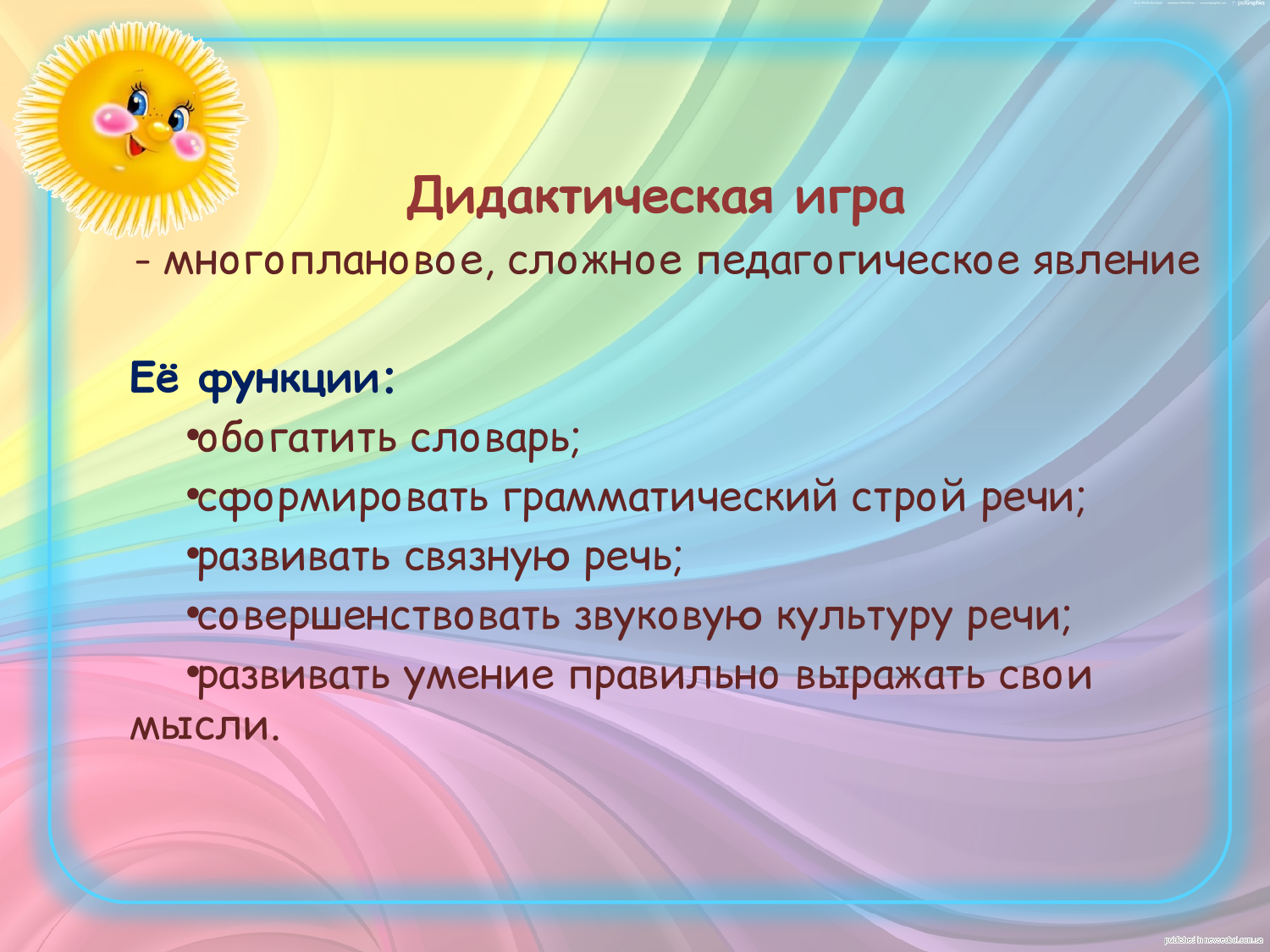

Дидактическая игра
- многоплановое, сложное педагогическое явление

Её функции:
обогатить словарь;
сформировать грамматический строй речи;
развивать связную речь;
совершенствовать звуковую культуру речи;
развивать умение правильно выражать свои мысли.